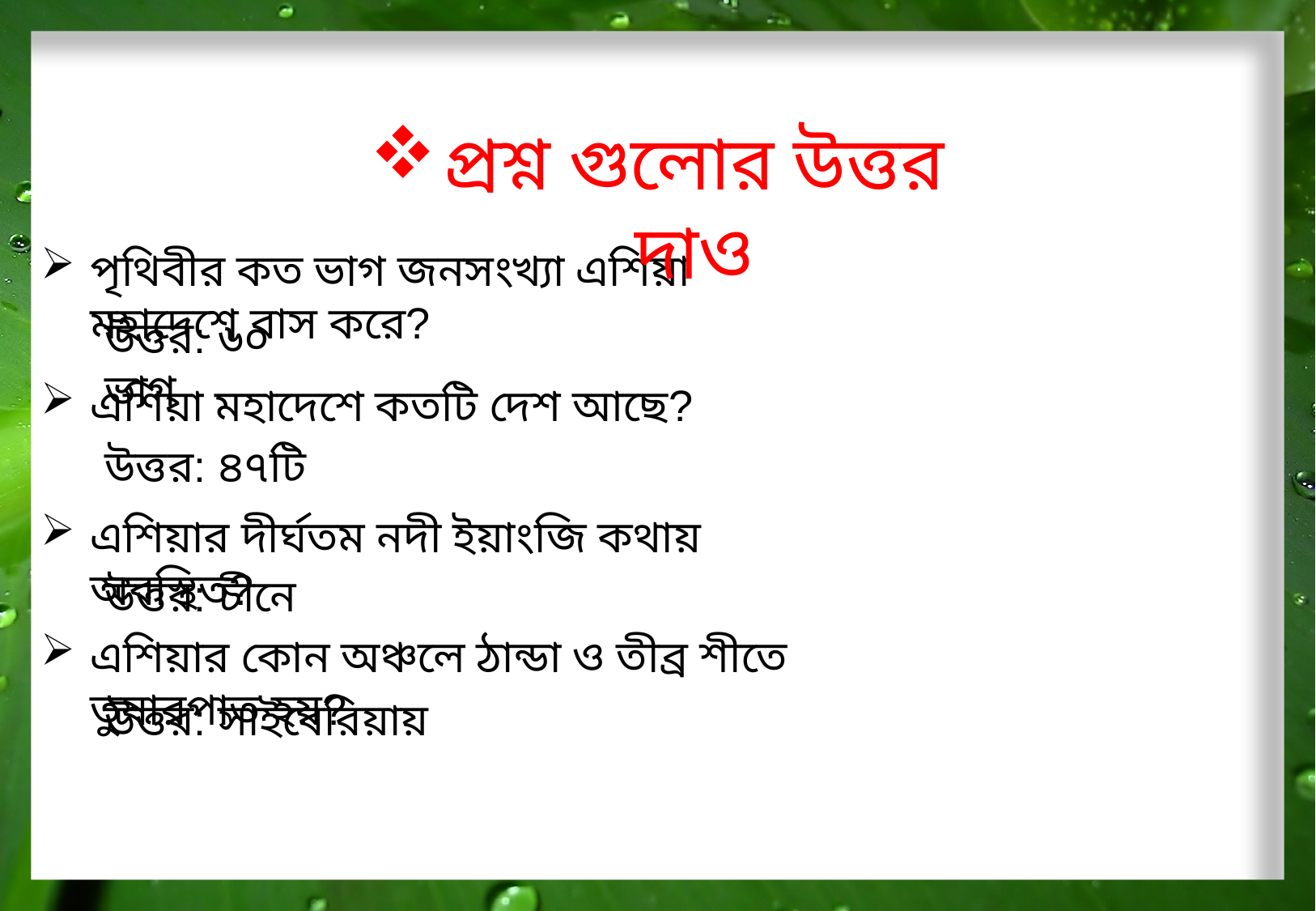

প্রশ্ন গুলোর উত্তর দাও
পৃথিবীর কত ভাগ জনসংখ্যা এশিয়া মহাদেশে বাস করে?
উত্তর: ৬০ ভাগ
এশিয়া মহাদেশে কতটি দেশ আছে?
উত্তর: ৪৭টি
এশিয়ার দীর্ঘতম নদী ইয়াংজি কথায় অবস্থিত?
উত্তর: চীনে
এশিয়ার কোন অঞ্চলে ঠান্ডা ও তীব্র শীতে তুষারপাত হয়?
উত্তর: সাইবেরিয়ায়